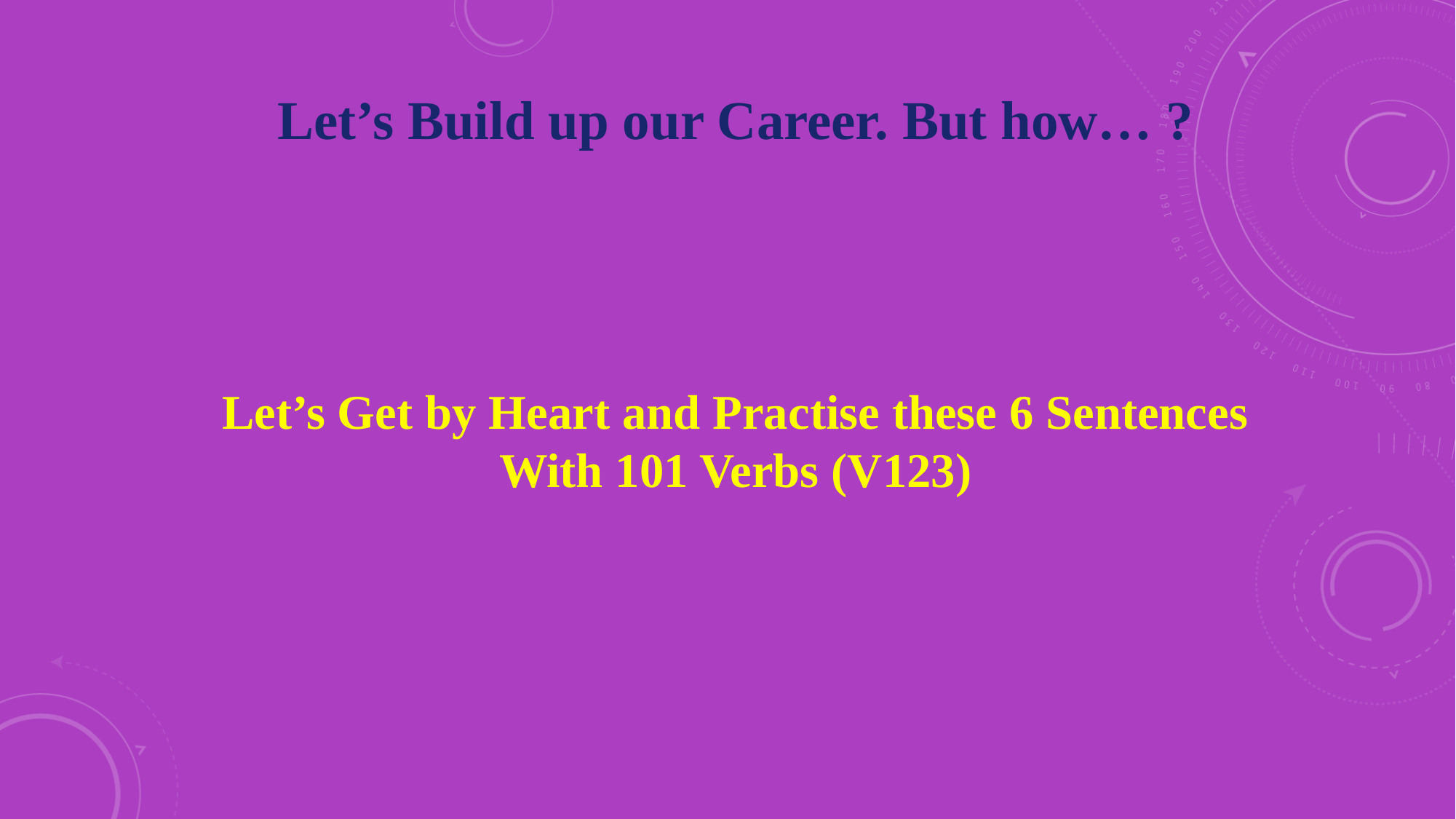

Let’s Build up our Career. But how… ?
Let’s Get by Heart and Practise these 6 Sentences
With 101 Verbs (V123)